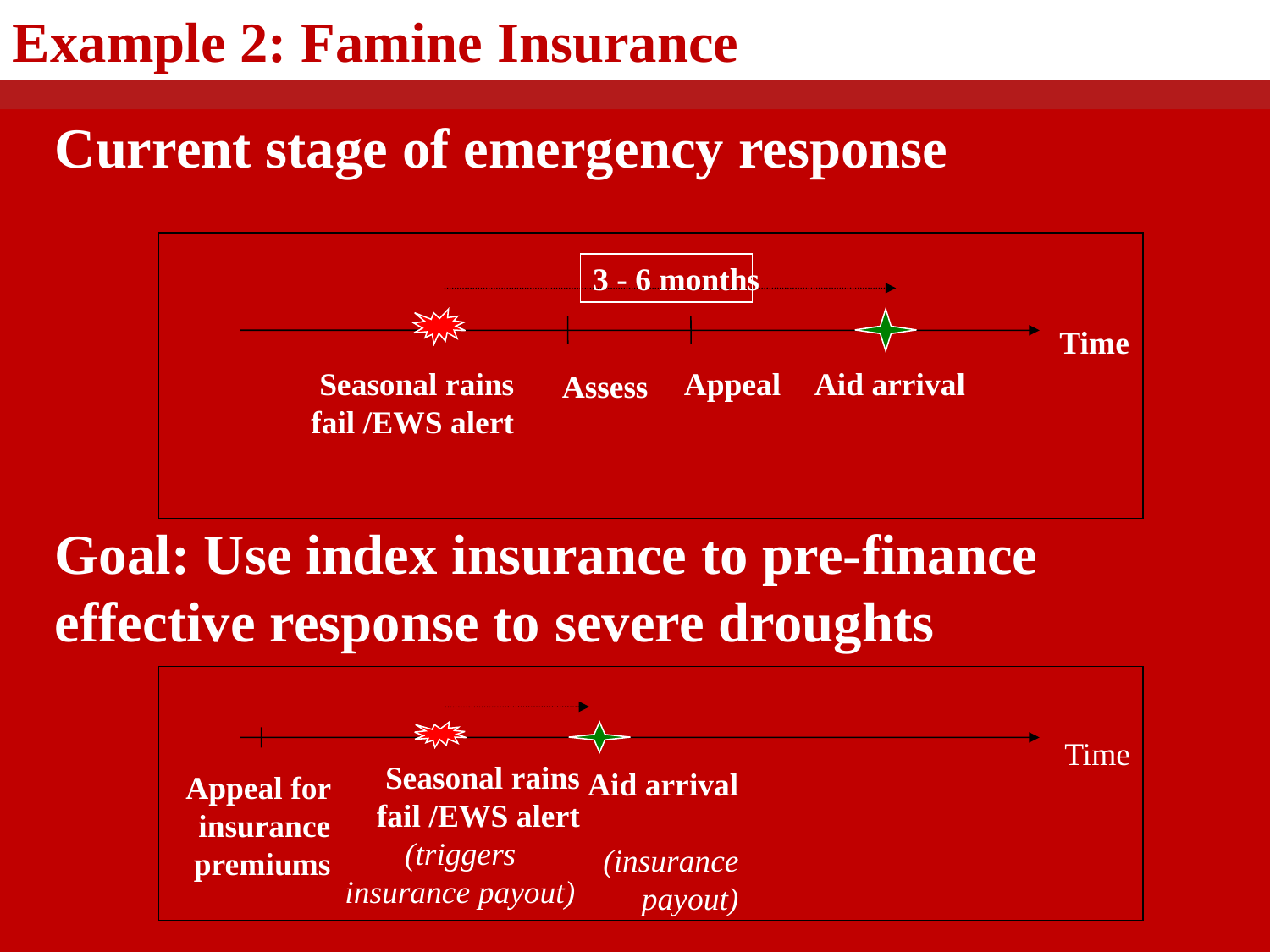

Example 2: Famine Insurance

Current stage of emergency response

Goal: Use index insurance to pre-finance effective response to severe droughts

3 - 6 months

Time

Appeal
Seasonal rains fail /EWS alert
Aid arrival
Assess

Time

Seasonal rains fail /EWS alert
(triggers insurance payout)
Aid arrival

(insurance payout)
Appeal for insurance premiums